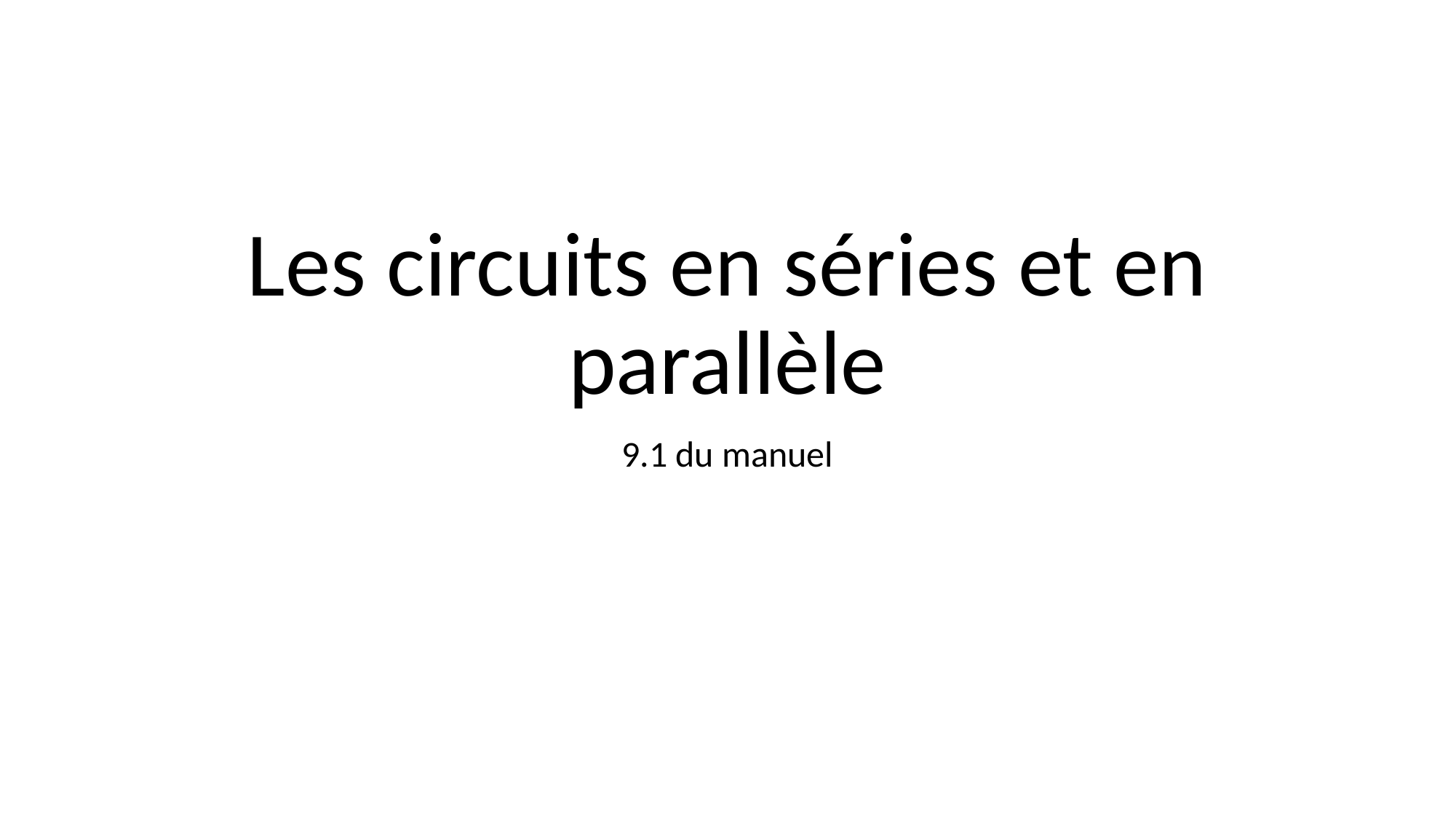

# Les circuits en séries et en parallèle
9.1 du manuel